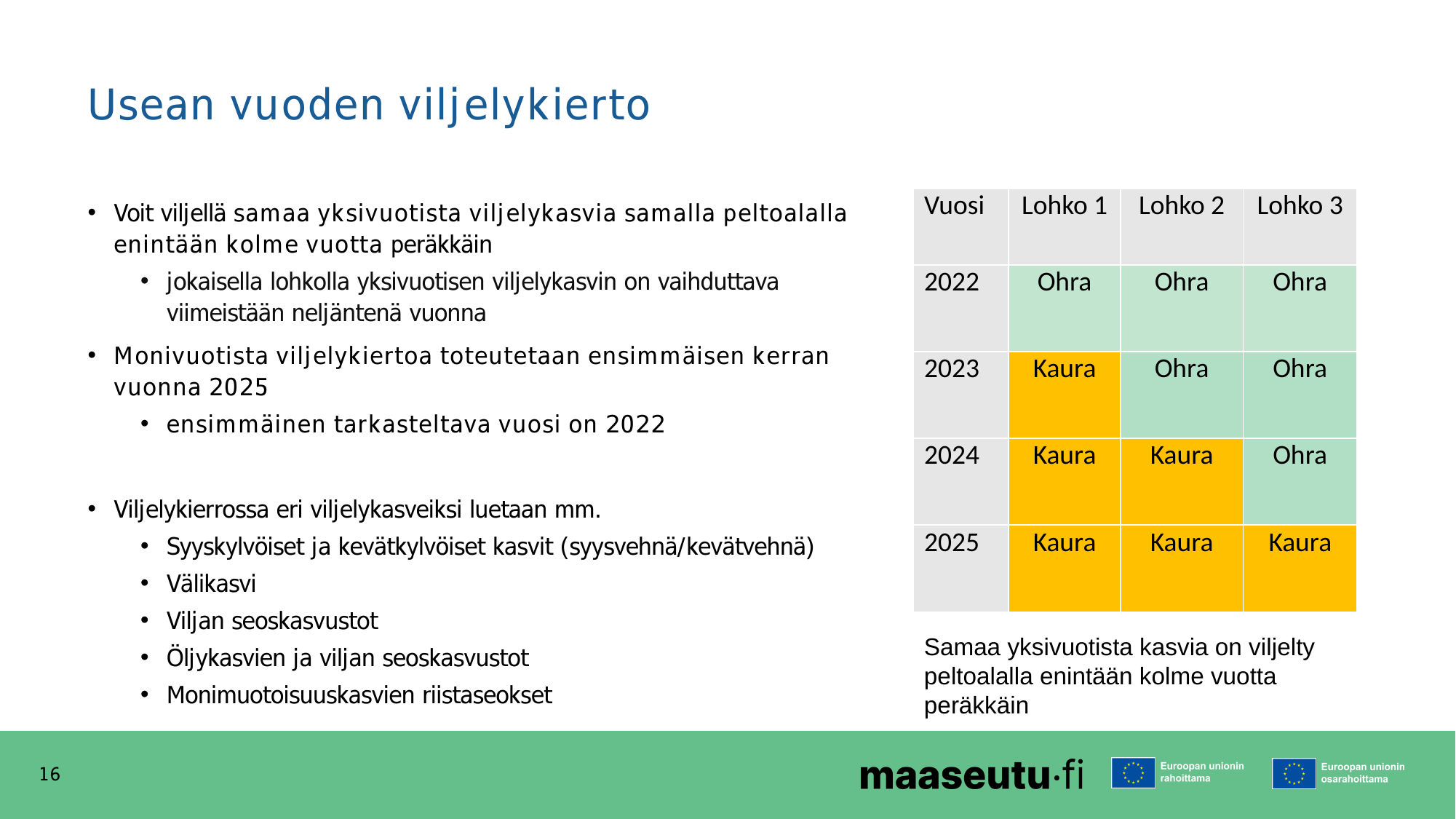

# Usean vuoden viljelykierto
| Vuosi | Lohko 1 | Lohko 2 | Lohko 3 |
| --- | --- | --- | --- |
| 2022 | Ohra | Ohra | Ohra |
| 2023 | Kaura | Ohra | Ohra |
| 2024 | Kaura | Kaura | Ohra |
| 2025 | Kaura | Kaura | Kaura |
Voit viljellä samaa yksivuotista viljelykasvia samalla peltoalalla enintään kolme vuotta peräkkäin
jokaisella lohkolla yksivuotisen viljelykasvin on vaihduttava viimeistään neljäntenä vuonna
Monivuotista viljelykiertoa toteutetaan ensimmäisen kerran vuonna 2025
ensimmäinen tarkasteltava vuosi on 2022

Viljelykierrossa eri viljelykasveiksi luetaan mm.
Syyskylvöiset ja kevätkylvöiset kasvit (syysvehnä/kevätvehnä)
Välikasvi
Viljan seoskasvustot
Öljykasvien ja viljan seoskasvustot
Monimuotoisuuskasvien riistaseokset

Samaa yksivuotista kasvia on viljelty peltoalalla enintään kolme vuotta peräkkäin